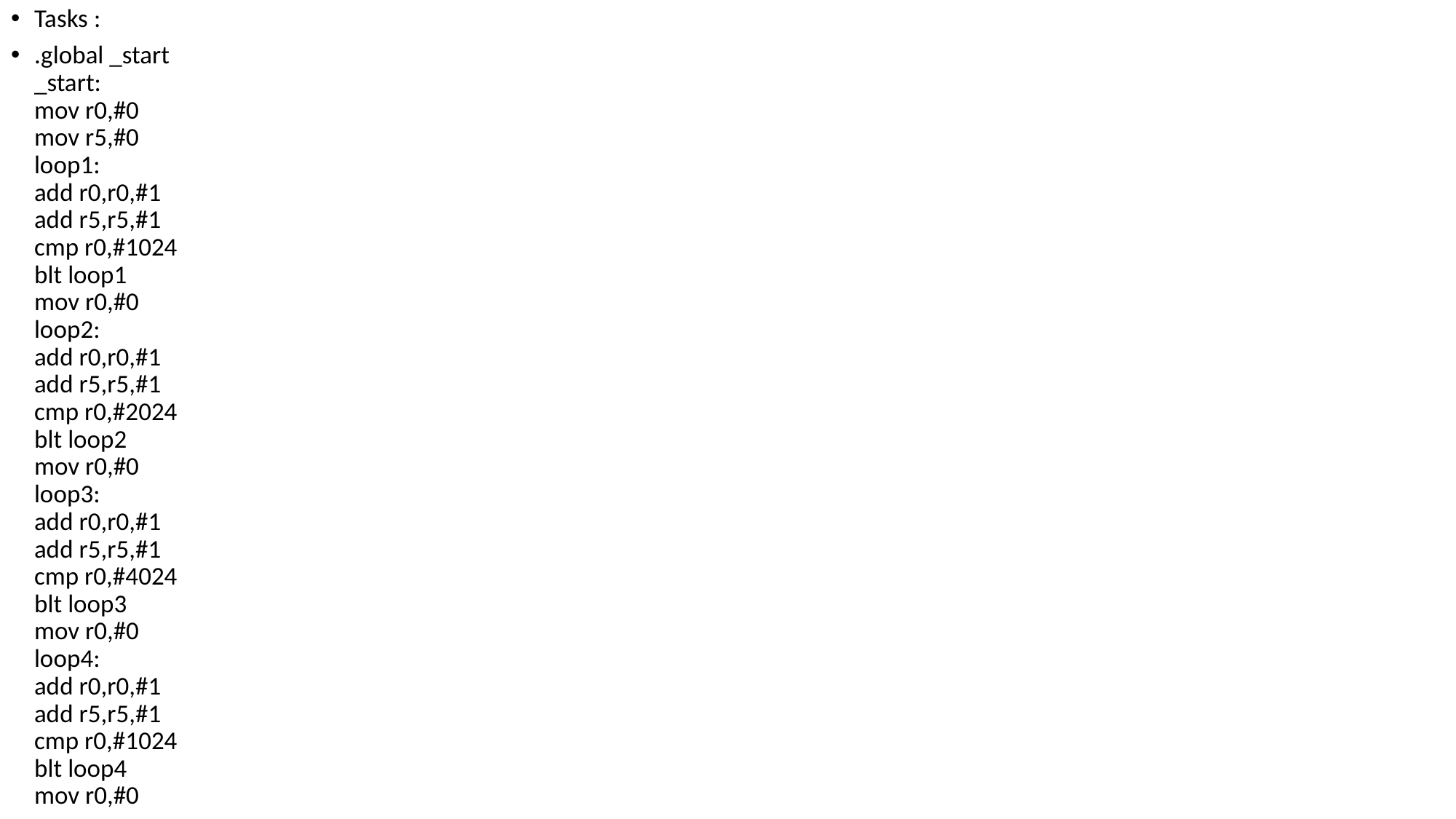

Tasks :
.global _start
_start:
mov r0,#0
mov r5,#0
loop1:
add r0,r0,#1
add r5,r5,#1
cmp r0,#1024
blt loop1
mov r0,#0
loop2:
add r0,r0,#1
add r5,r5,#1
cmp r0,#2024
blt loop2
mov r0,#0
loop3:
add r0,r0,#1
add r5,r5,#1
cmp r0,#4024
blt loop3
mov r0,#0
loop4:
add r0,r0,#1
add r5,r5,#1
cmp r0,#1024
blt loop4
mov r0,#0